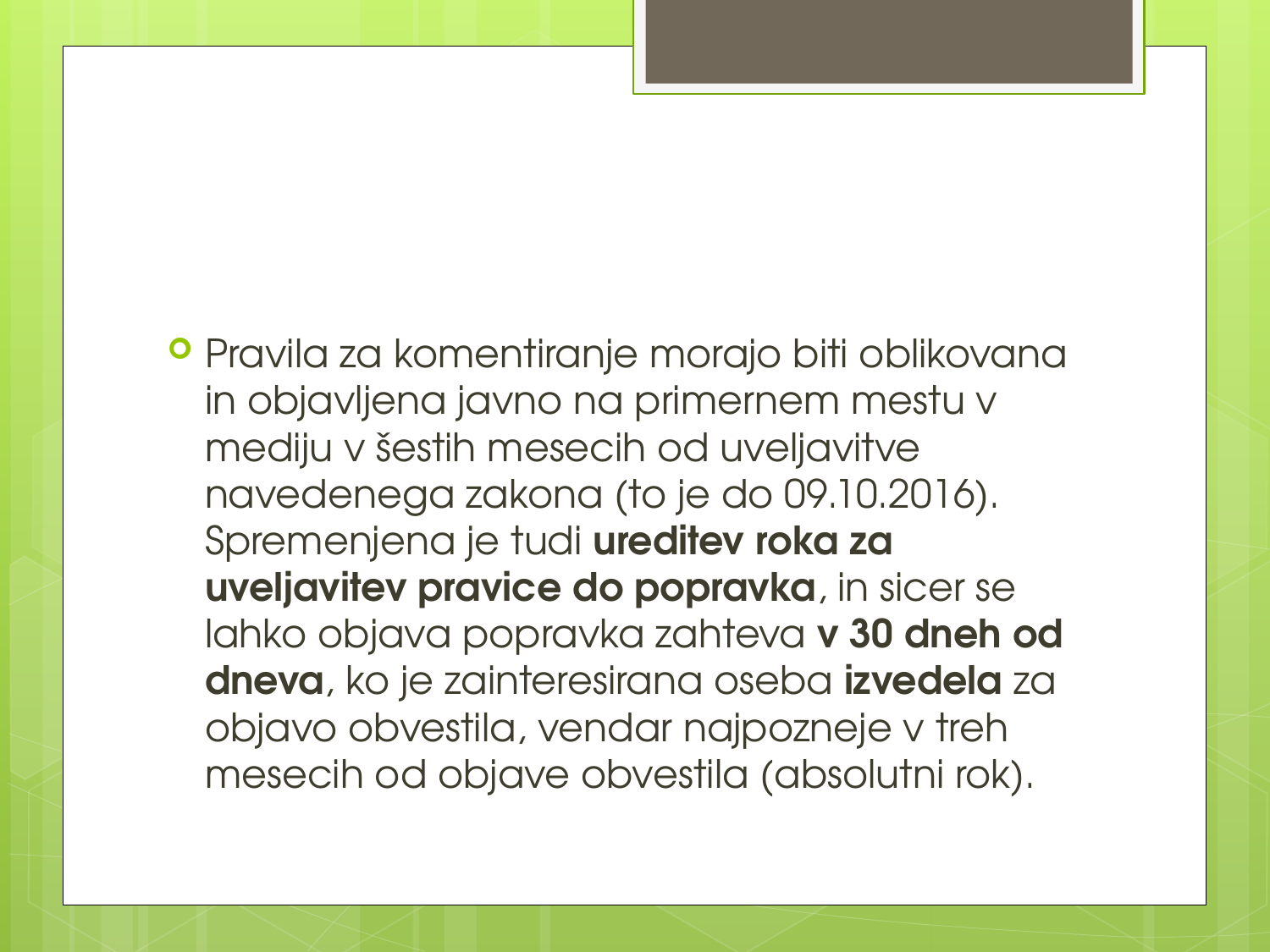

#
Pravila za komentiranje morajo biti oblikovana in objavljena javno na primernem mestu v mediju v šestih mesecih od uveljavitve navedenega zakona (to je do 09.10.2016).  Spremenjena je tudi ureditev roka za uveljavitev pravice do popravka, in sicer se lahko objava popravka zahteva v 30 dneh od dneva, ko je zainteresirana oseba izvedela za objavo obvestila, vendar najpozneje v treh mesecih od objave obvestila (absolutni rok).